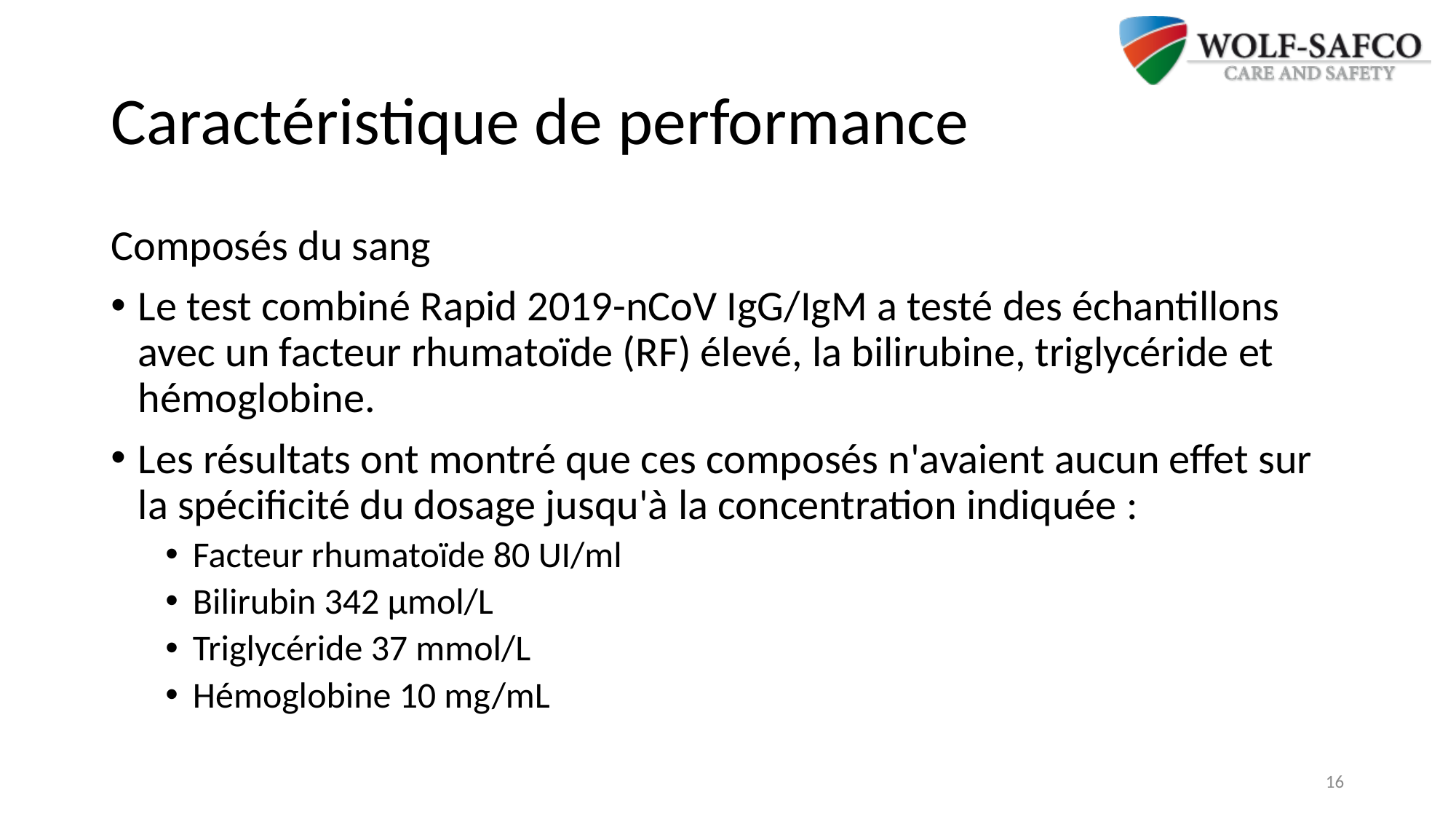

# Caractéristique de performance
Composés du sang
Le test combiné Rapid 2019-nCoV IgG/IgM a testé des échantillons avec un facteur rhumatoïde (RF) élevé, la bilirubine, triglycéride et hémoglobine.
Les résultats ont montré que ces composés n'avaient aucun effet sur la spécificité du dosage jusqu'à la concentration indiquée :
Facteur rhumatoïde 80 UI/ml
Bilirubin 342 μmol/L
Triglycéride 37 mmol/L
Hémoglobine 10 mg/mL
16